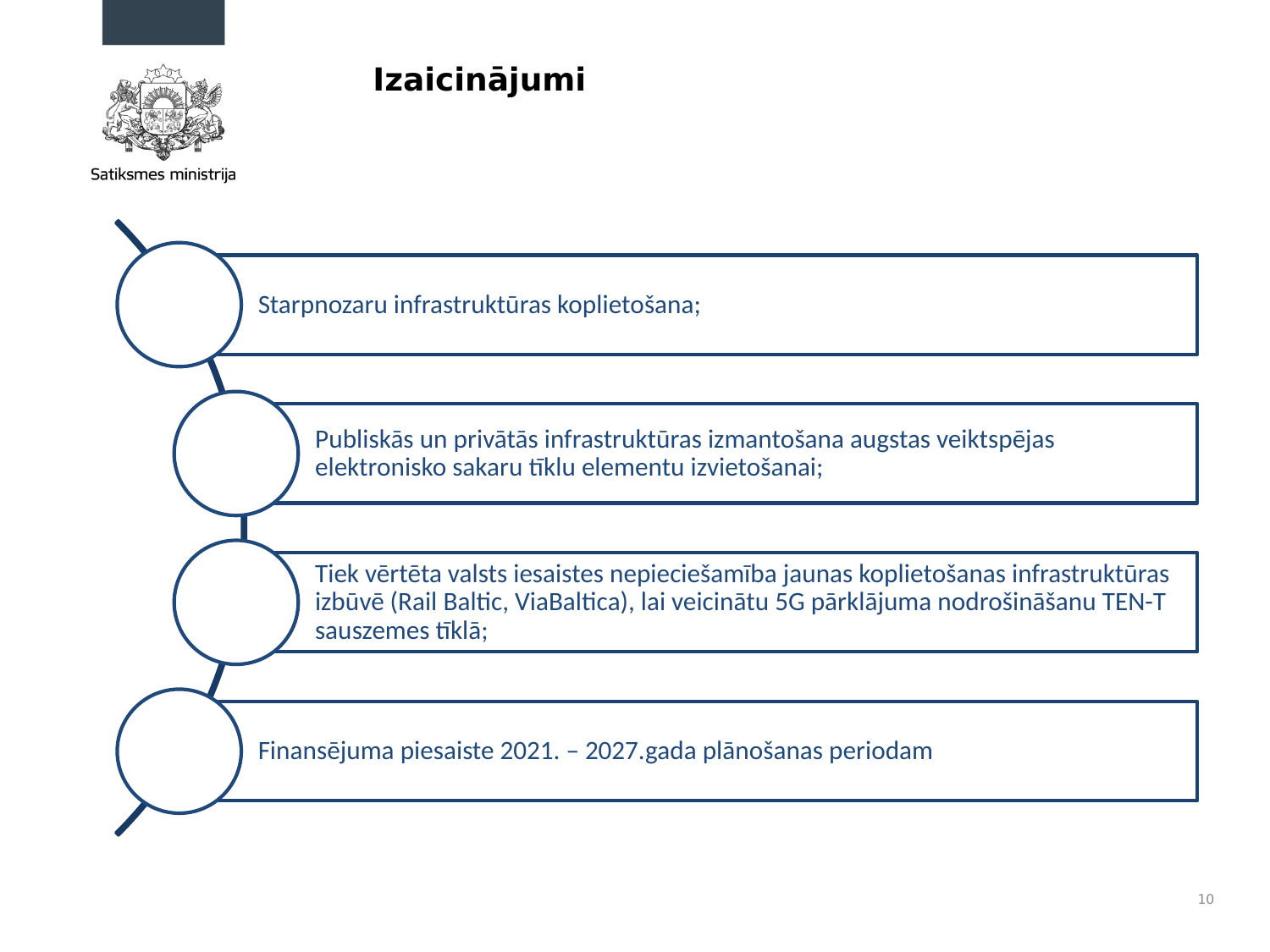

# Izaicinājumi
Starpnozaru infrastruktūras koplietošana;
Publiskās un privātās infrastruktūras izmantošana augstas veiktspējas elektronisko sakaru tīklu elementu izvietošanai;
Tiek vērtēta valsts iesaistes nepieciešamība jaunas koplietošanas infrastruktūras izbūvē (Rail Baltic, ViaBaltica), lai veicinātu 5G pārklājuma nodrošināšanu TEN-T sauszemes tīklā;
Finansējuma piesaiste 2021. – 2027.gada plānošanas periodam

10